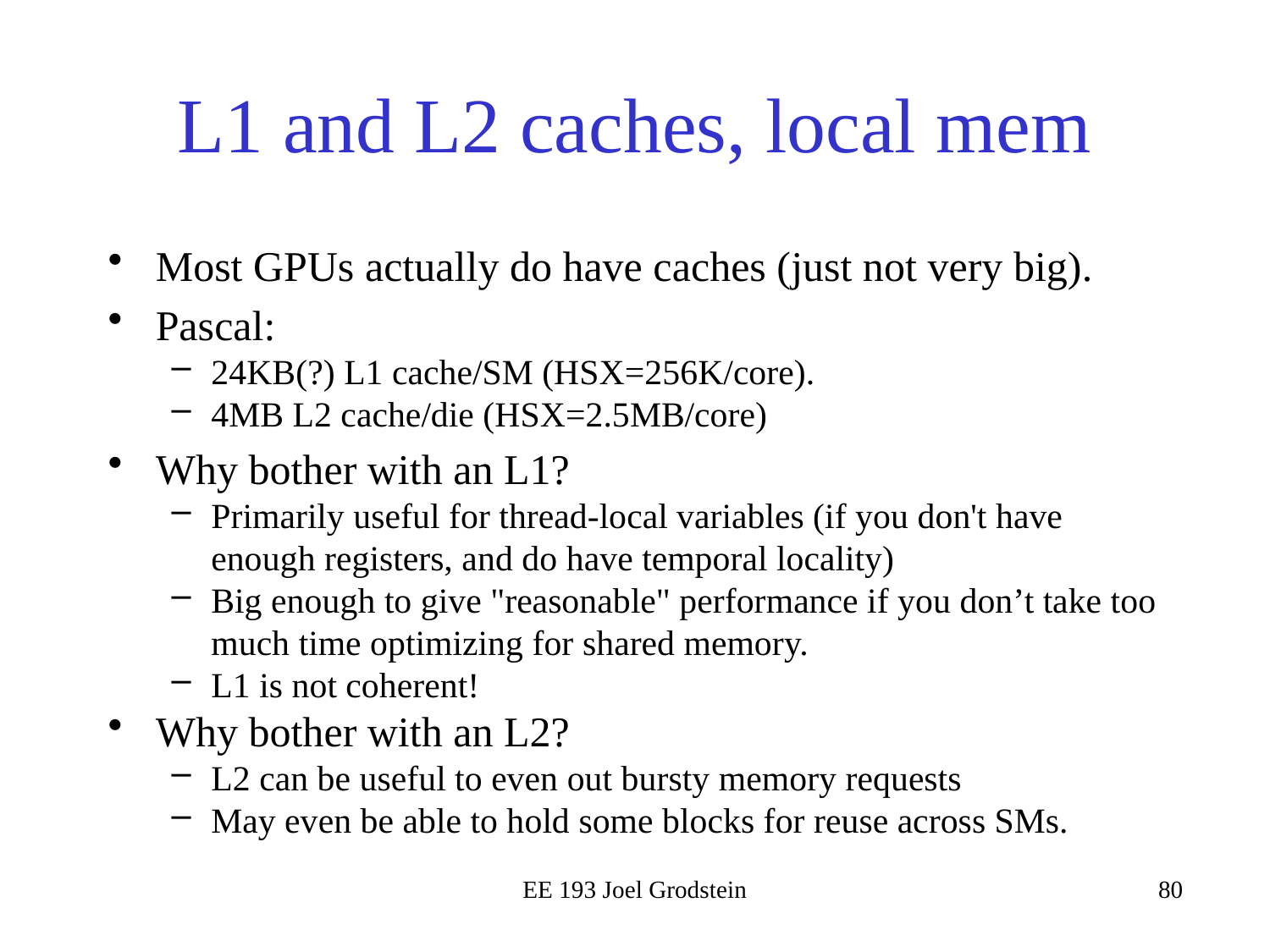

# L1 and L2 caches, local mem
Most GPUs actually do have caches (just not very big).
Pascal:
24KB(?) L1 cache/SM (HSX=256K/core).
4MB L2 cache/die (HSX=2.5MB/core)
Why bother with an L1?
Primarily useful for thread-local variables (if you don't have enough registers, and do have temporal locality)
Big enough to give "reasonable" performance if you don’t take too much time optimizing for shared memory.
L1 is not coherent!
Why bother with an L2?
L2 can be useful to even out bursty memory requests
May even be able to hold some blocks for reuse across SMs.

EE 193 Joel Grodstein